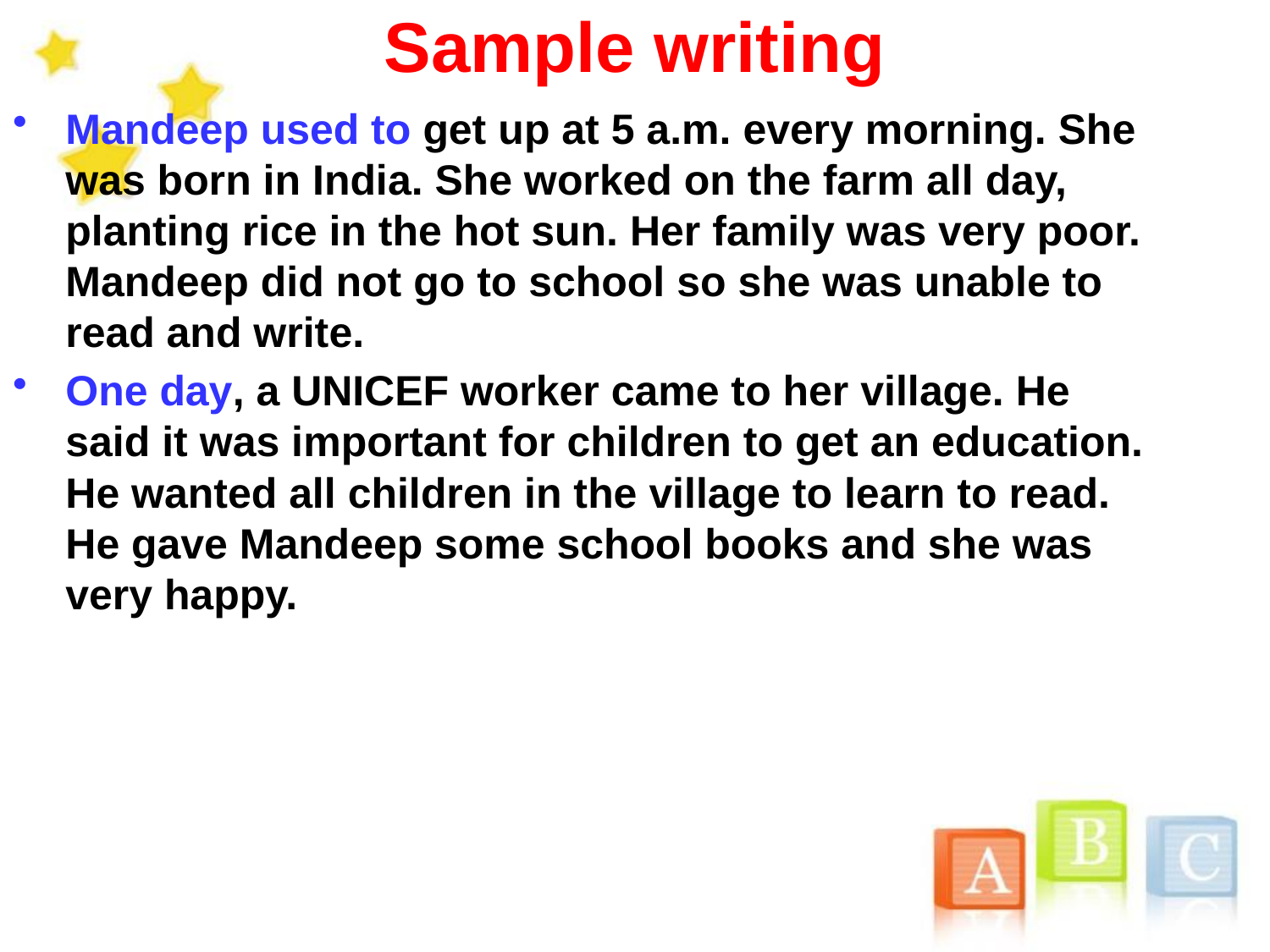

Sample writing
Mandeep used to get up at 5 a.m. every morning. She was born in India. She worked on the farm all day, planting rice in the hot sun. Her family was very poor. Mandeep did not go to school so she was unable to read and write.
One day, a UNICEF worker came to her village. He said it was important for children to get an education. He wanted all children in the village to learn to read. He gave Mandeep some school books and she was very happy.